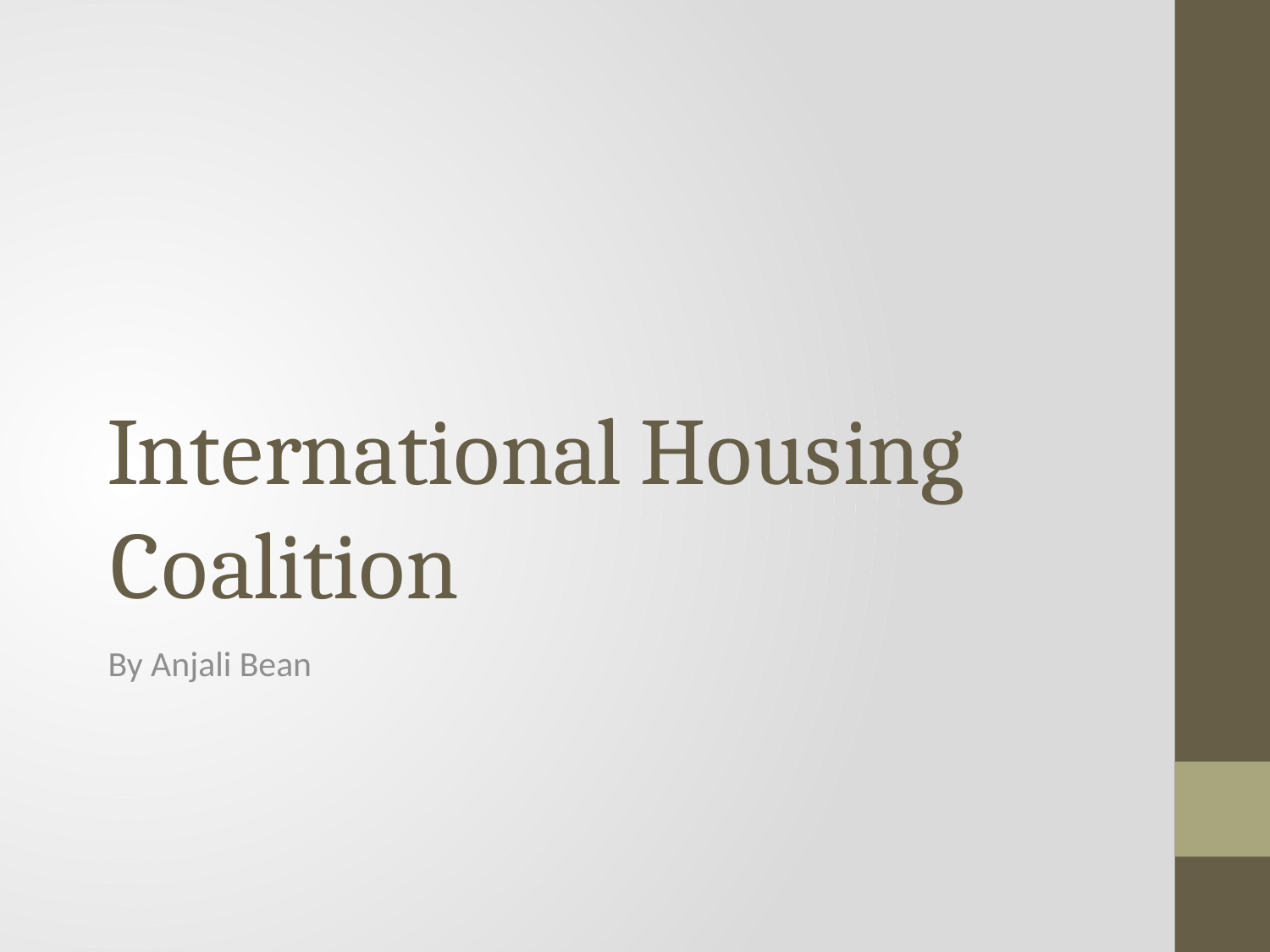

# International Housing Coalition
By Anjali Bean